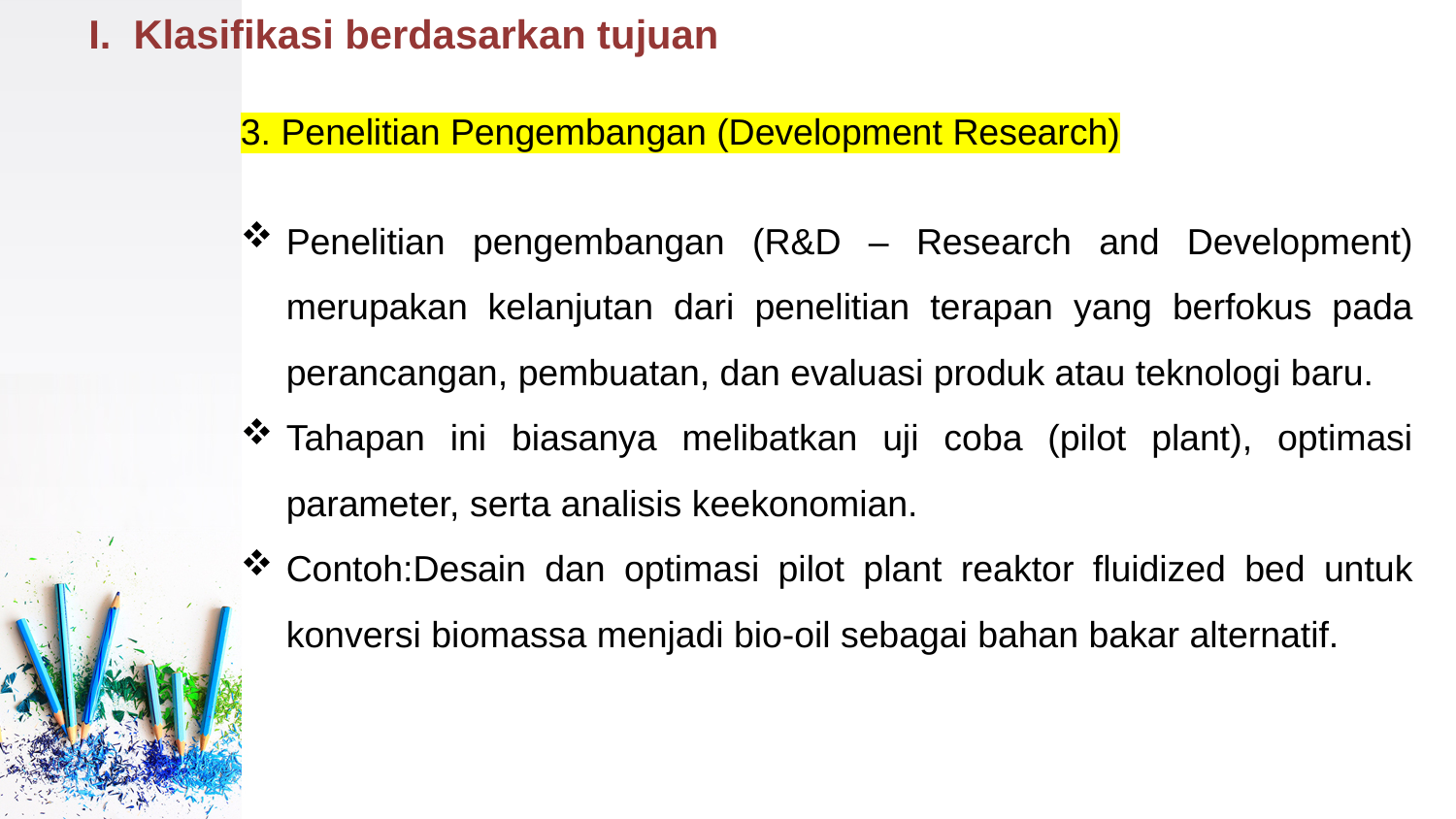

# I.  Klasifikasi berdasarkan tujuan
3. Penelitian Pengembangan (Development Research)

Penelitian pengembangan (R&D – Research and Development) merupakan kelanjutan dari penelitian terapan yang berfokus pada perancangan, pembuatan, dan evaluasi produk atau teknologi baru.
Tahapan ini biasanya melibatkan uji coba (pilot plant), optimasi parameter, serta analisis keekonomian.
Contoh:Desain dan optimasi pilot plant reaktor fluidized bed untuk konversi biomassa menjadi bio-oil sebagai bahan bakar alternatif.